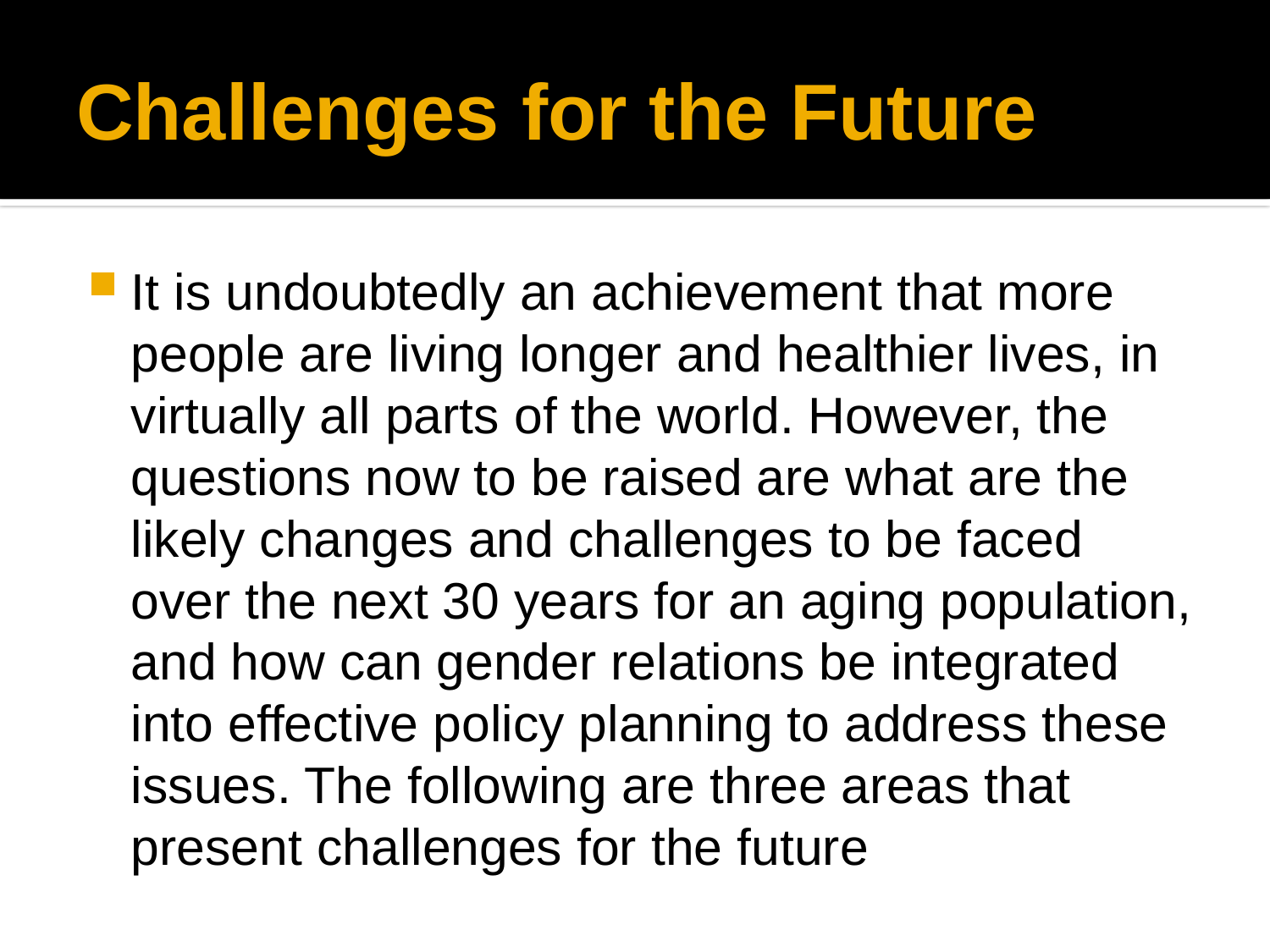

# Challenges for the Future
It is undoubtedly an achievement that more people are living longer and healthier lives, in virtually all parts of the world. However, the questions now to be raised are what are the likely changes and challenges to be faced over the next 30 years for an aging population, and how can gender relations be integrated into effective policy planning to address these issues. The following are three areas that present challenges for the future